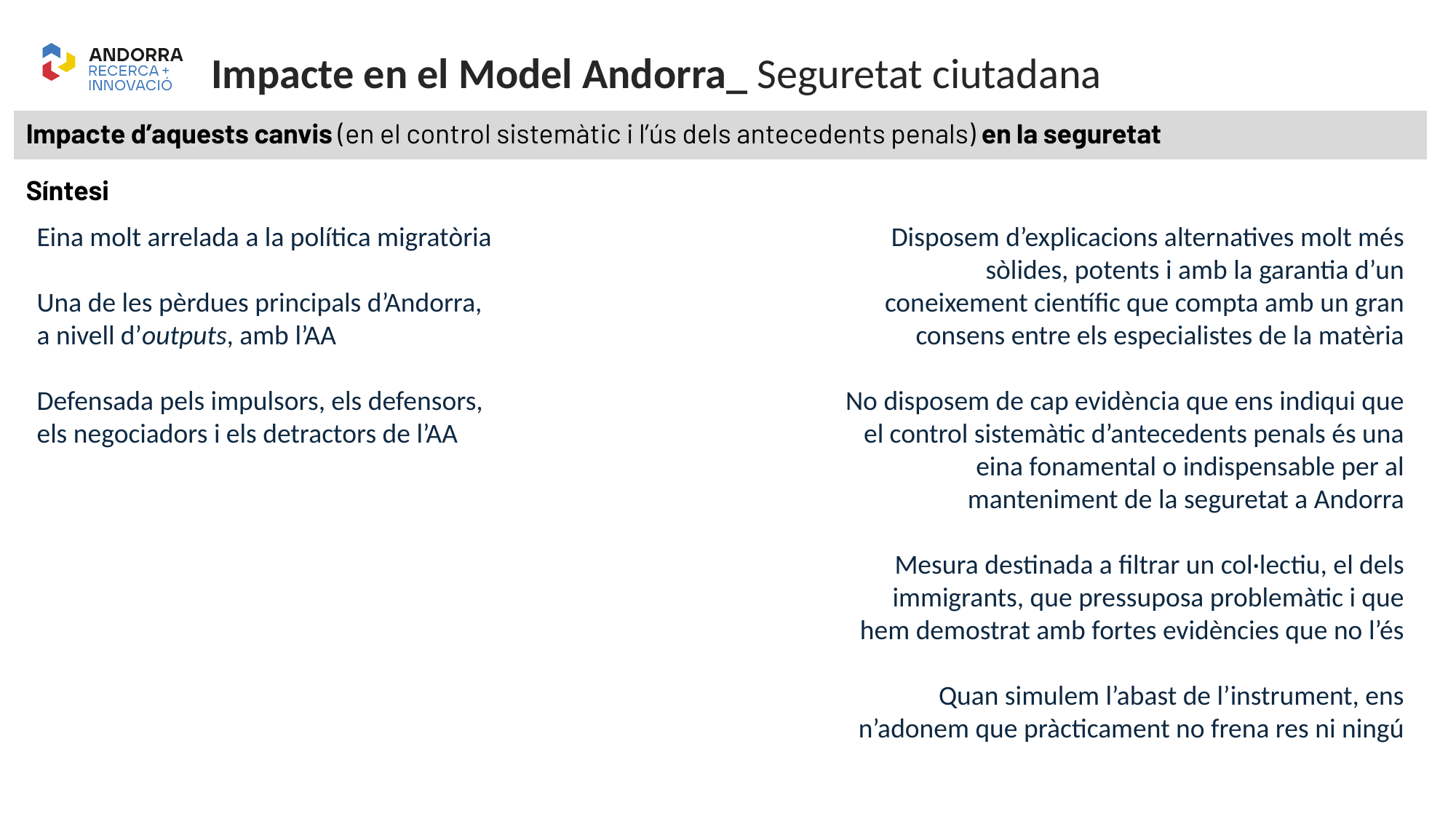

Impacte en el Model Andorra_ Seguretat ciutadana
Impacte d’aquests canvis (en el control sistemàtic i l’ús dels antecedents penals) en la seguretat
Síntesi

Disposem d’explicacions alternatives molt més sòlides, potents i amb la garantia d’un coneixement científic que compta amb un gran consens entre els especialistes de la matèria

No disposem de cap evidència que ens indiqui que el control sistemàtic d’antecedents penals és una eina fonamental o indispensable per al manteniment de la seguretat a Andorra

Mesura destinada a filtrar un col·lectiu, el dels immigrants, que pressuposa problemàtic i que hem demostrat amb fortes evidències que no l’és

Quan simulem l’abast de l’instrument, ens n’adonem que pràcticament no frena res ni ningú

Eina molt arrelada a la política migratòria

Una de les pèrdues principals d’Andorra,
a nivell d’outputs, amb l’AA

Defensada pels impulsors, els defensors,
els negociadors i els detractors de l’AA